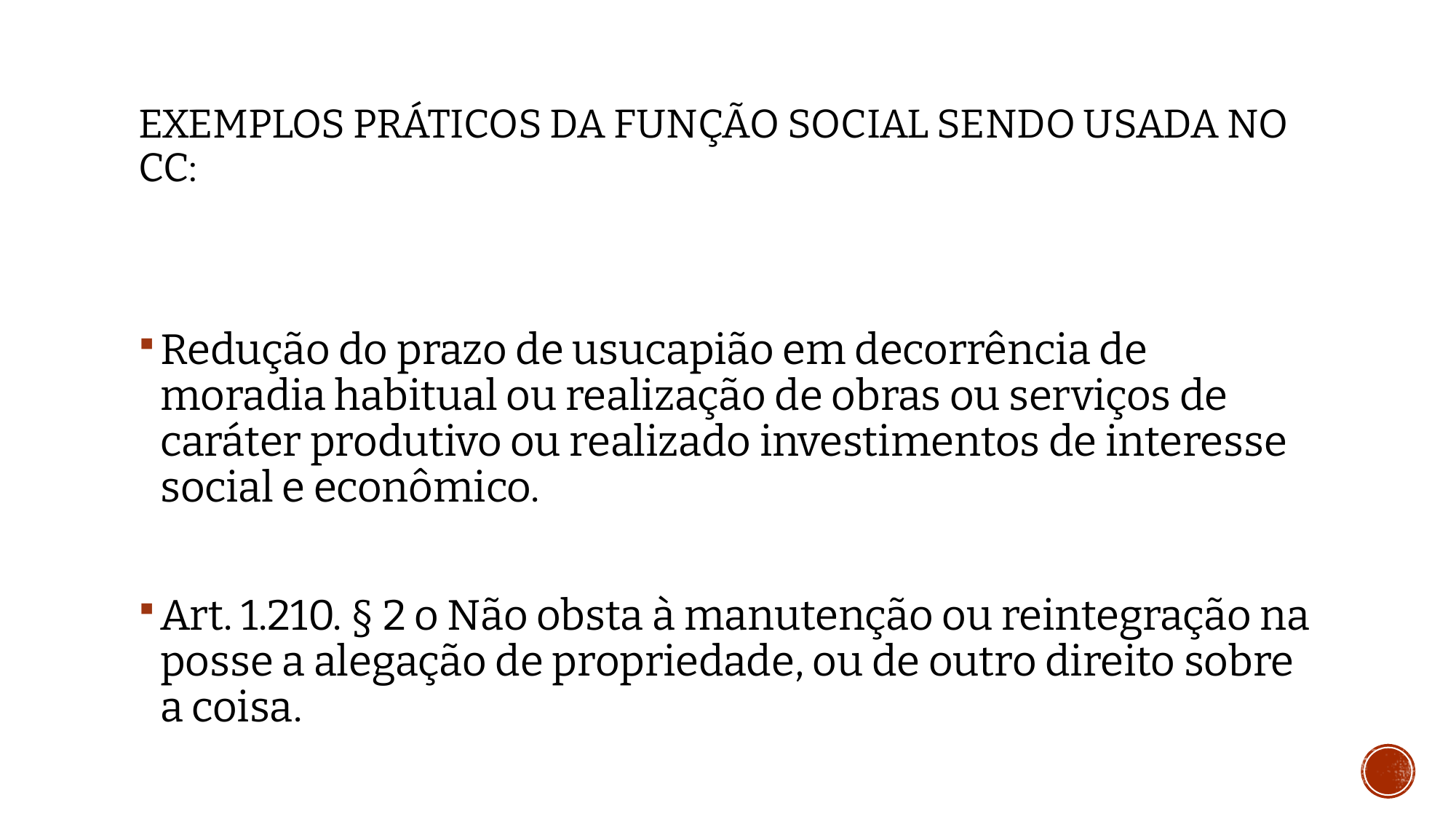

# Exemplos práticos da função social sendo usada no CC:

Redução do prazo de usucapião em decorrência de moradia habitual ou realização de obras ou serviços de caráter produtivo ou realizado investimentos de interesse social e econômico.

Art. 1.210. § 2 o Não obsta à manutenção ou reintegração na posse a alegação de propriedade, ou de outro direito sobre a coisa.